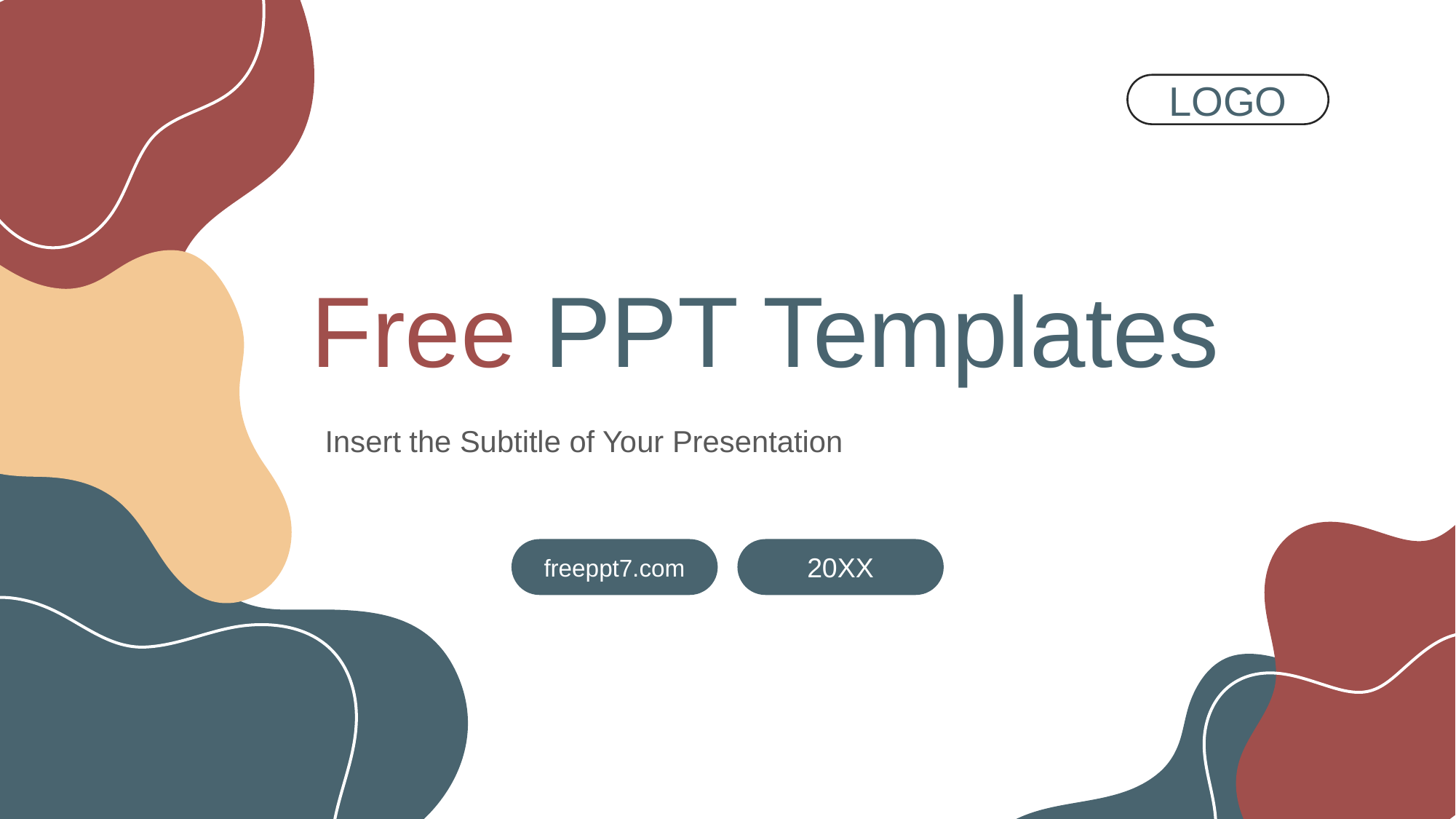

LOGO

Free PPT Templates

Insert the Subtitle of Your Presentation

freeppt7.com
20XX